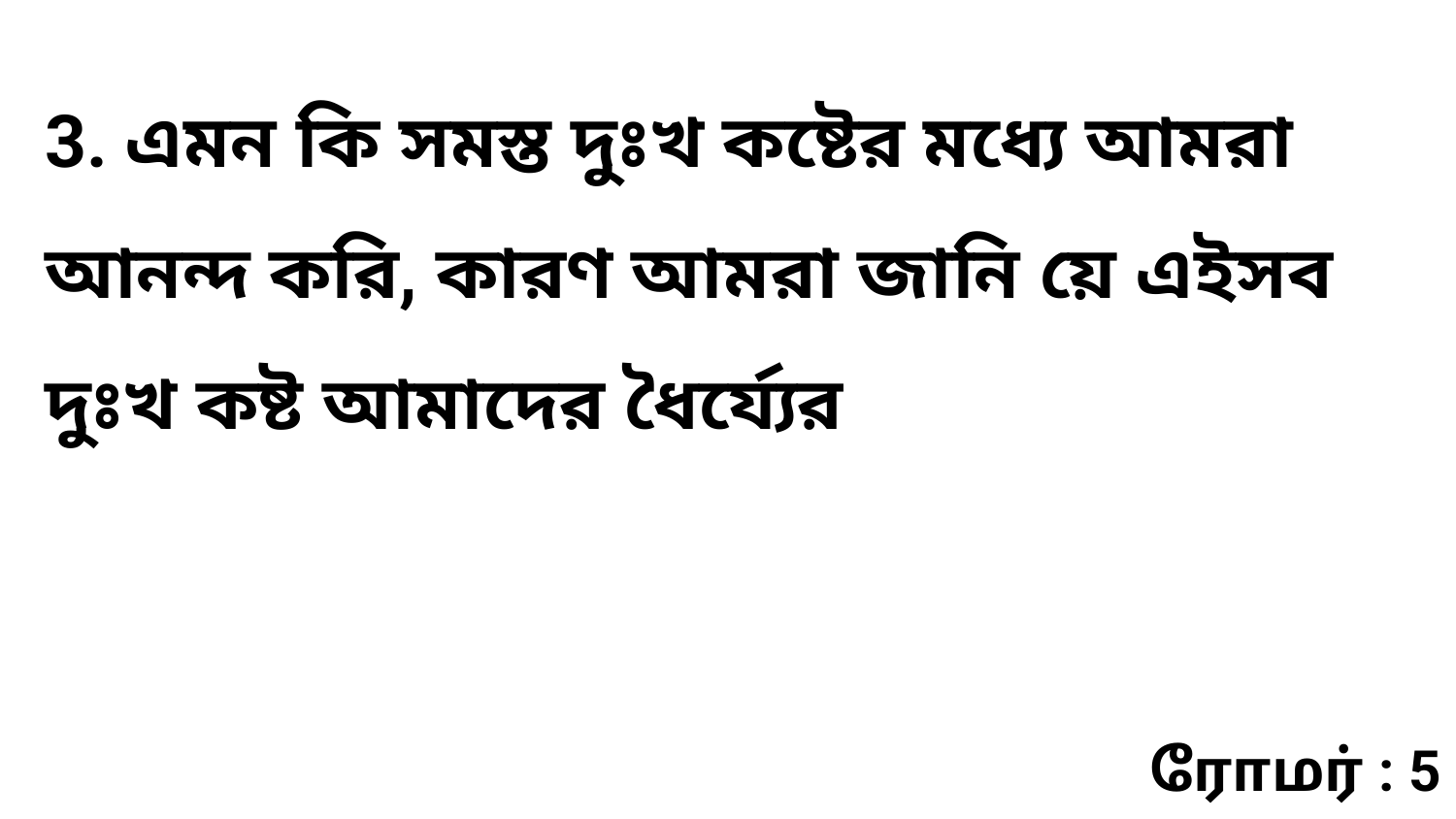

3. এমন কি সমস্ত দুঃখ কষ্টের মধ্যে আমরা আনন্দ করি, কারণ আমরা জানি য়ে এইসব দুঃখ কষ্ট আমাদের ধৈর্য্যের
ரோமர் : 5